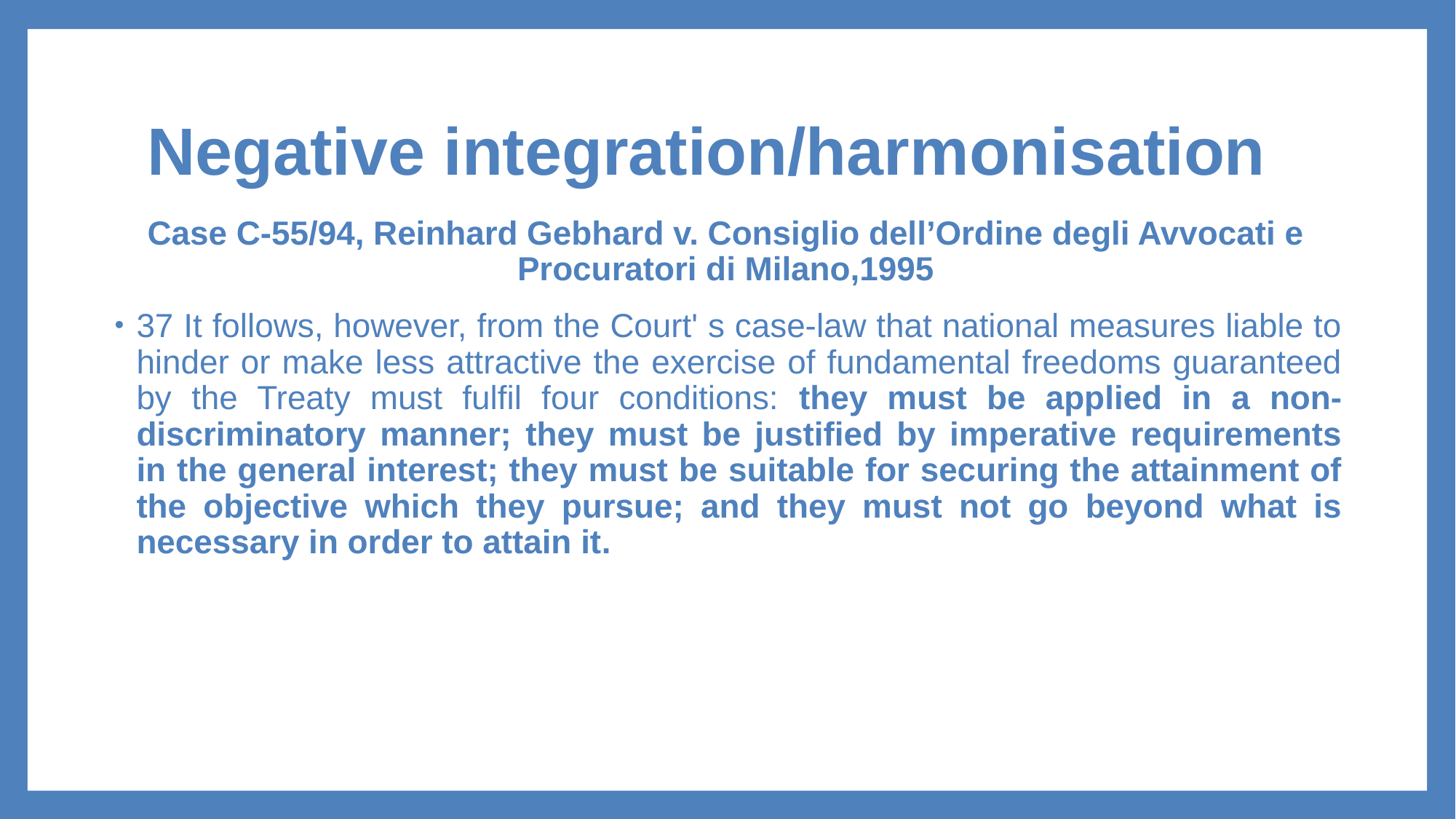

# Negative integration/harmonisation
Case C-55/94, Reinhard Gebhard v. Consiglio dell’Ordine degli Avvocati e Procuratori di Milano,1995
37 It follows, however, from the Court' s case-law that national measures liable to hinder or make less attractive the exercise of fundamental freedoms guaranteed by the Treaty must fulfil four conditions: they must be applied in a non-discriminatory manner; they must be justified by imperative requirements in the general interest; they must be suitable for securing the attainment of the objective which they pursue; and they must not go beyond what is necessary in order to attain it.